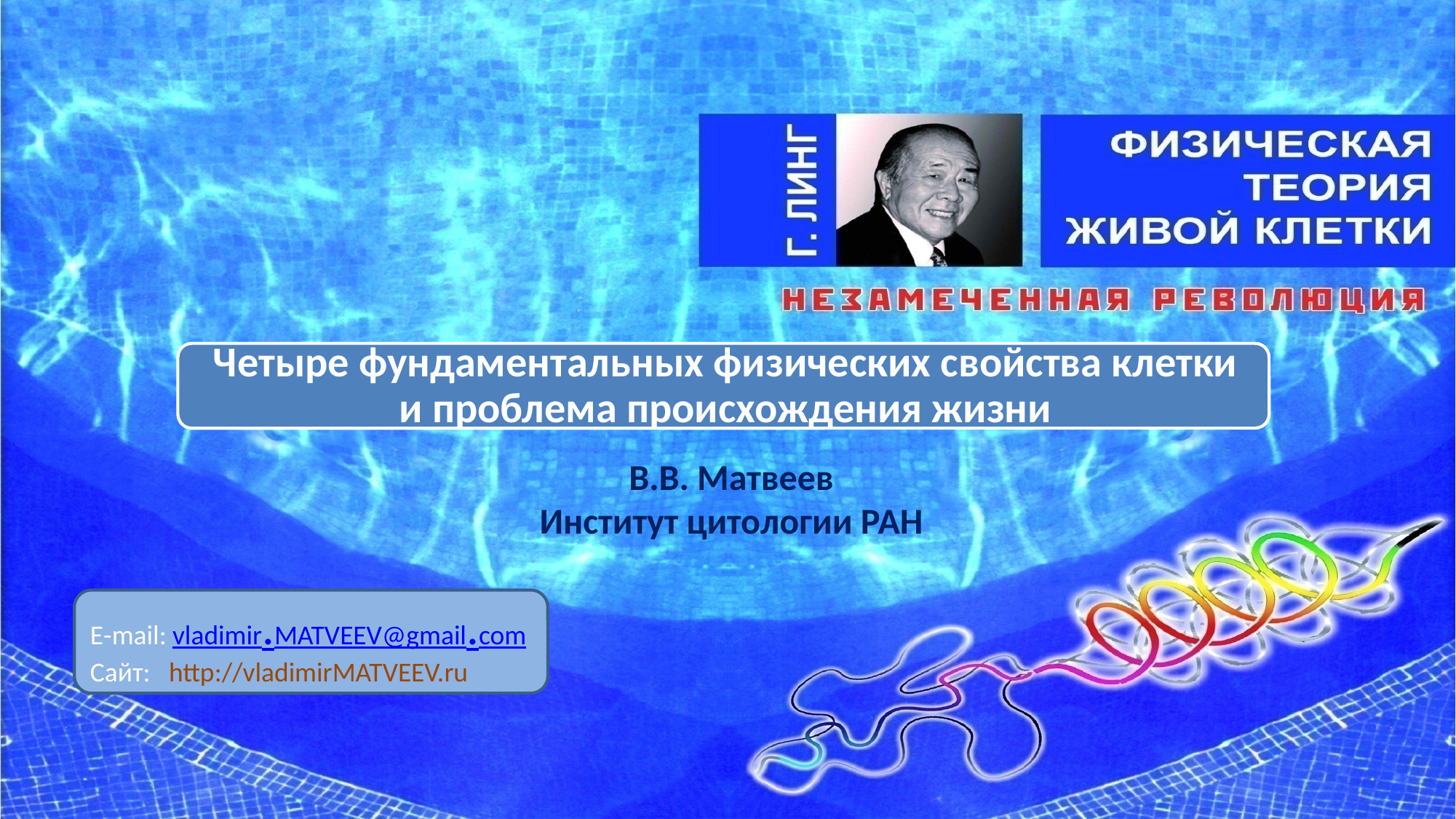

Четыре фундаментальных физических свойства клетки и проблема происхождения жизни
В.В. Матвеев
Институт цитологии РАН

E-mail: vladimir.MATVEEV@gmail.com
Сайт:   http://vladimirMATVEEV.ru